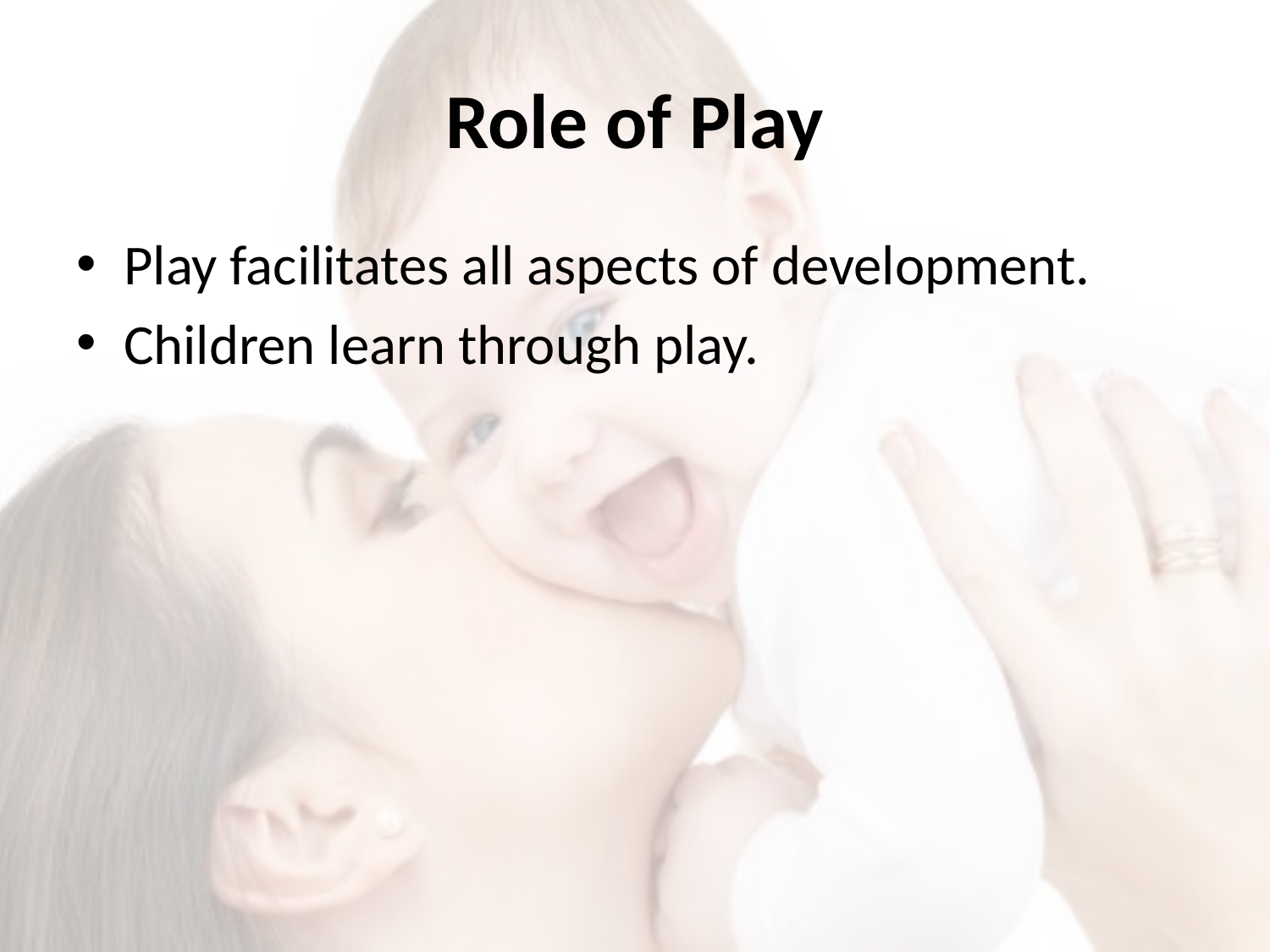

# Role of Play
Play facilitates all aspects of development.
Children learn through play.